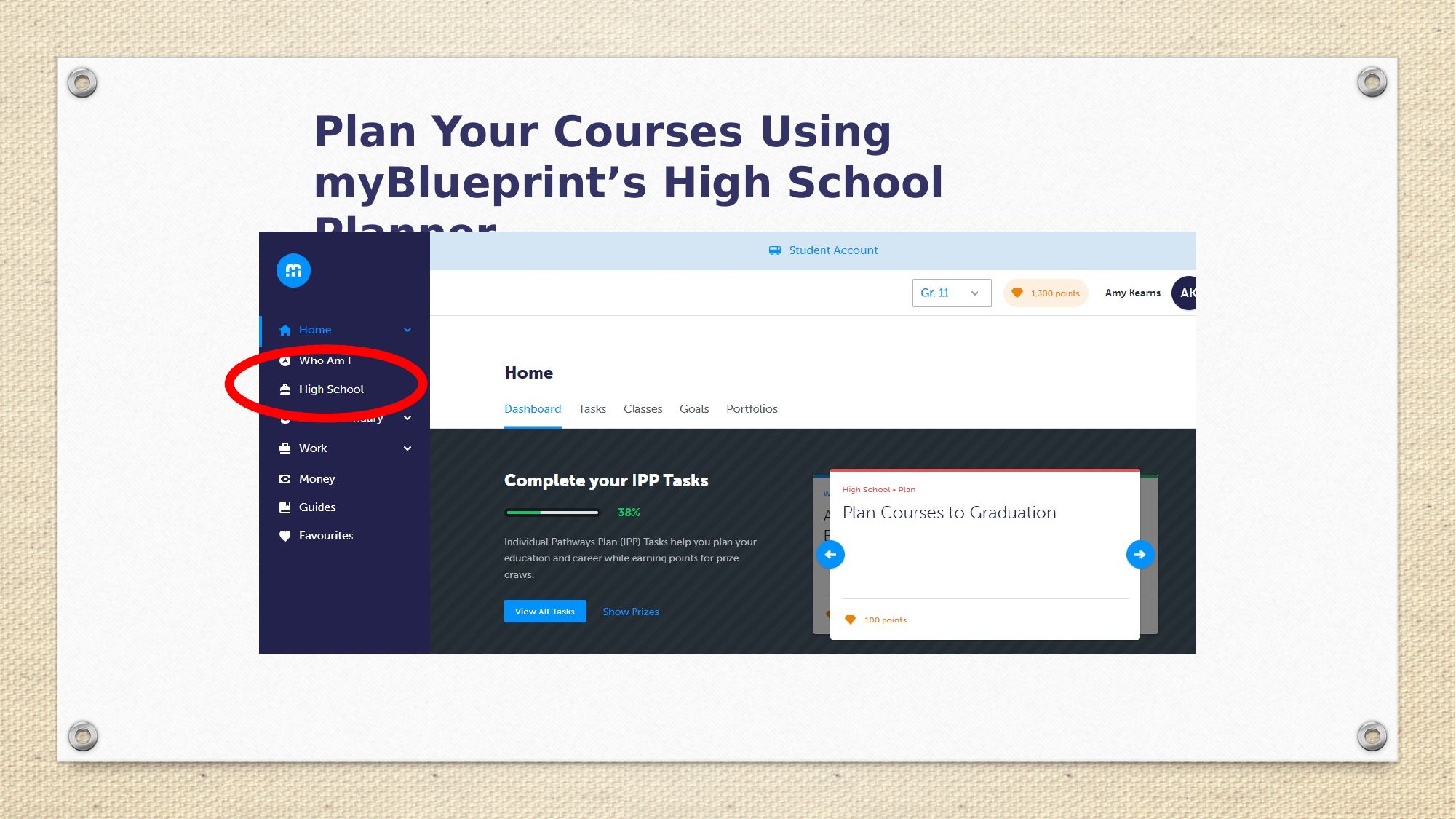

Plan Your Courses Using
myBlueprint’s High School Planner